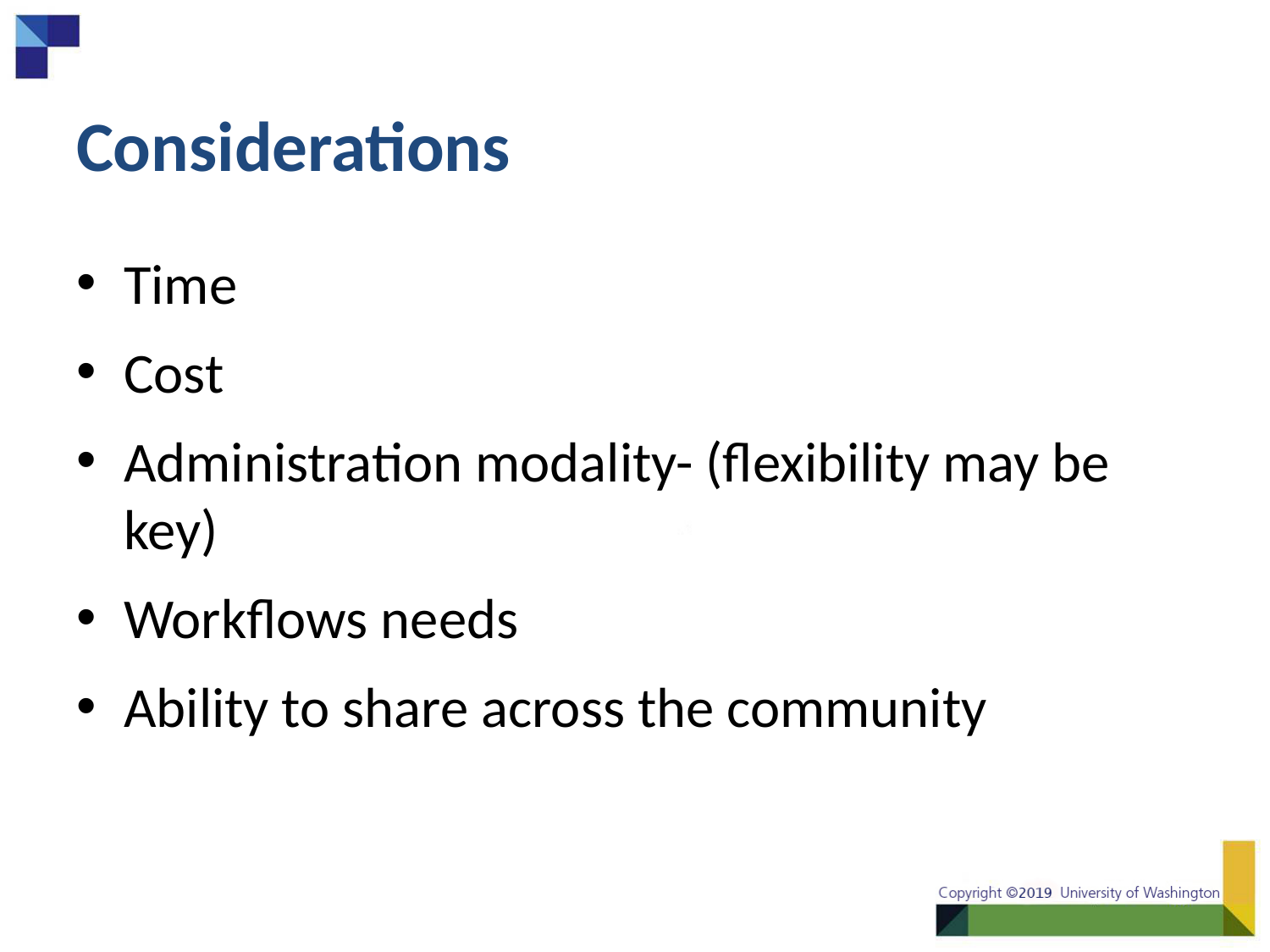

# Considerations
Time
Cost
Administration modality- (flexibility may be key)
Workflows needs
Ability to share across the community